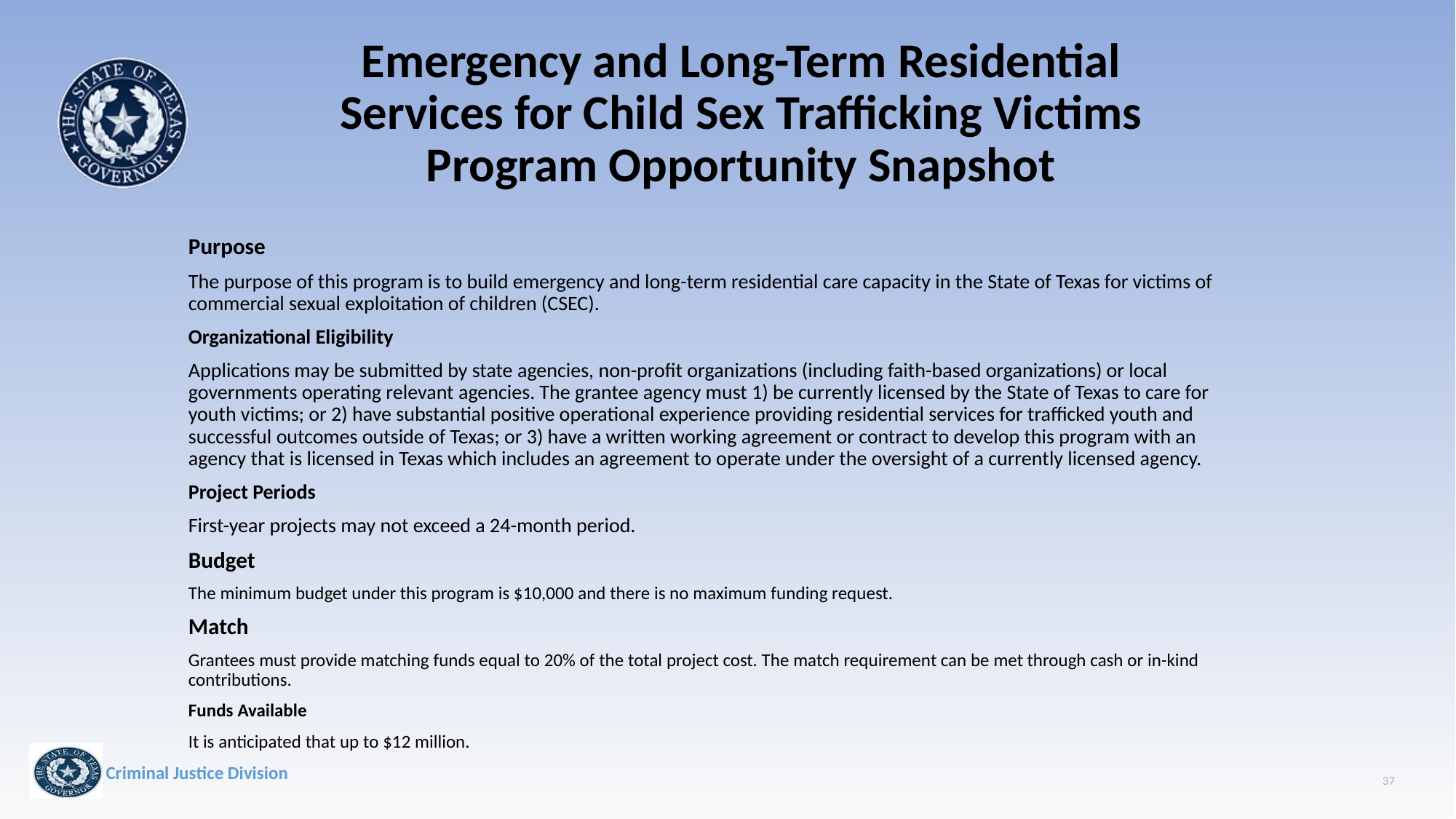

# Emergency and Long-Term Residential Services for Child Sex Trafficking Victims Program Opportunity Snapshot
Purpose
The purpose of this program is to build emergency and long-term residential care capacity in the State of Texas for victims of commercial sexual exploitation of children (CSEC).
Organizational Eligibility
Applications may be submitted by state agencies, non-profit organizations (including faith-based organizations) or local governments operating relevant agencies. The grantee agency must 1) be currently licensed by the State of Texas to care for youth victims; or 2) have substantial positive operational experience providing residential services for trafficked youth and successful outcomes outside of Texas; or 3) have a written working agreement or contract to develop this program with an agency that is licensed in Texas which includes an agreement to operate under the oversight of a currently licensed agency.
Project Periods
First-year projects may not exceed a 24-month period.
Budget
The minimum budget under this program is $10,000 and there is no maximum funding request.
Match
Grantees must provide matching funds equal to 20% of the total project cost. The match requirement can be met through cash or in-kind contributions.
Funds Available
It is anticipated that up to $12 million.

37